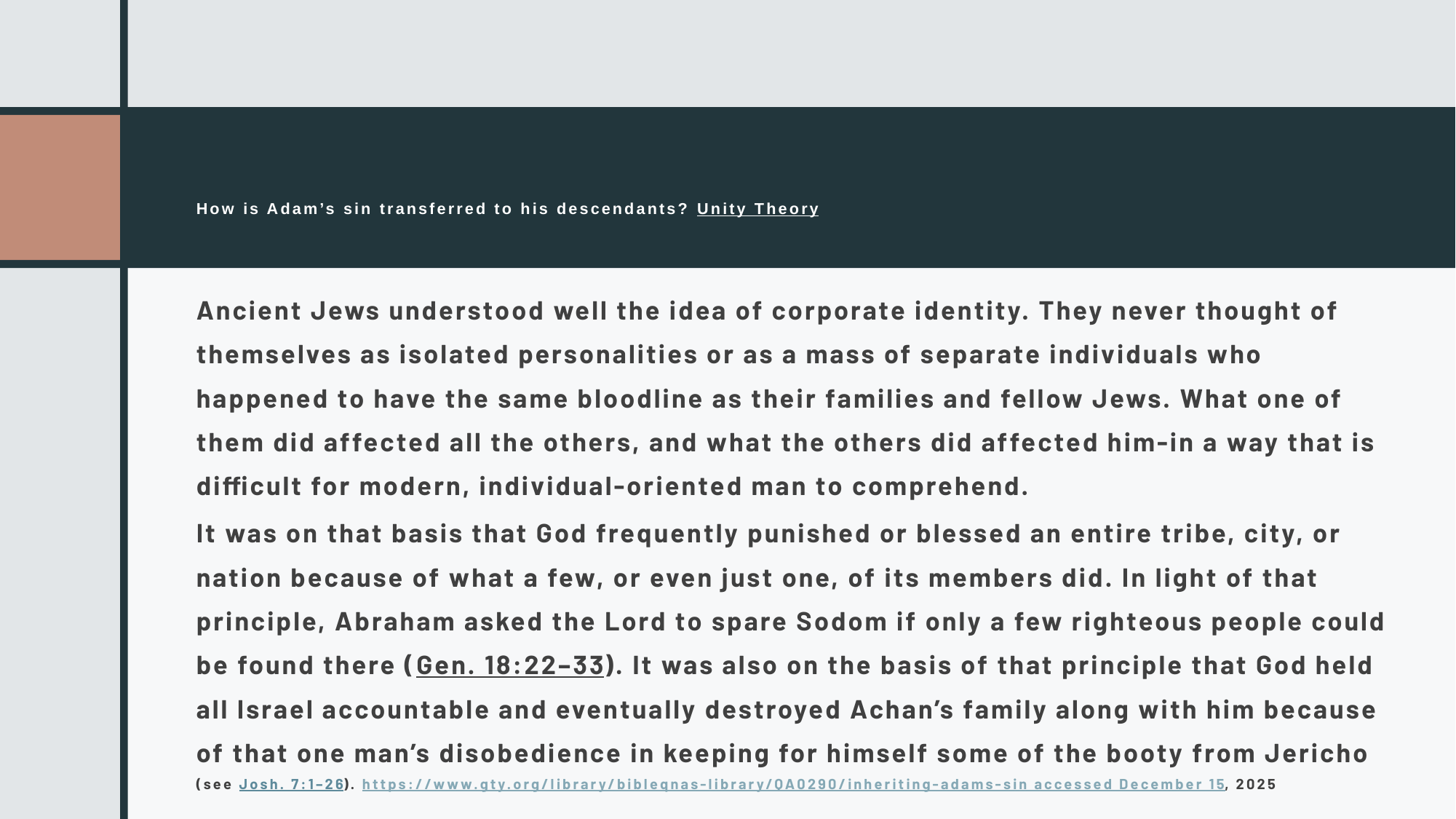

# How is Adam’s sin transferred to his descendants? Unity Theory

Ancient Jews understood well the idea of corporate identity. They never thought of themselves as isolated personalities or as a mass of separate individuals who happened to have the same bloodline as their families and fellow Jews. What one of them did affected all the others, and what the others did affected him-in a way that is difficult for modern, individual-oriented man to comprehend.
It was on that basis that God frequently punished or blessed an entire tribe, city, or nation because of what a few, or even just one, of its members did. In light of that principle, Abraham asked the Lord to spare Sodom if only a few righteous people could be found there (Gen. 18:22–33). It was also on the basis of that principle that God held all Israel accountable and eventually destroyed Achan’s family along with him because of that one man’s disobedience in keeping for himself some of the booty from Jericho (see Josh. 7:1–26). https://www.gty.org/library/bibleqnas-library/QA0290/inheriting-adams-sin accessed December 15, 2025